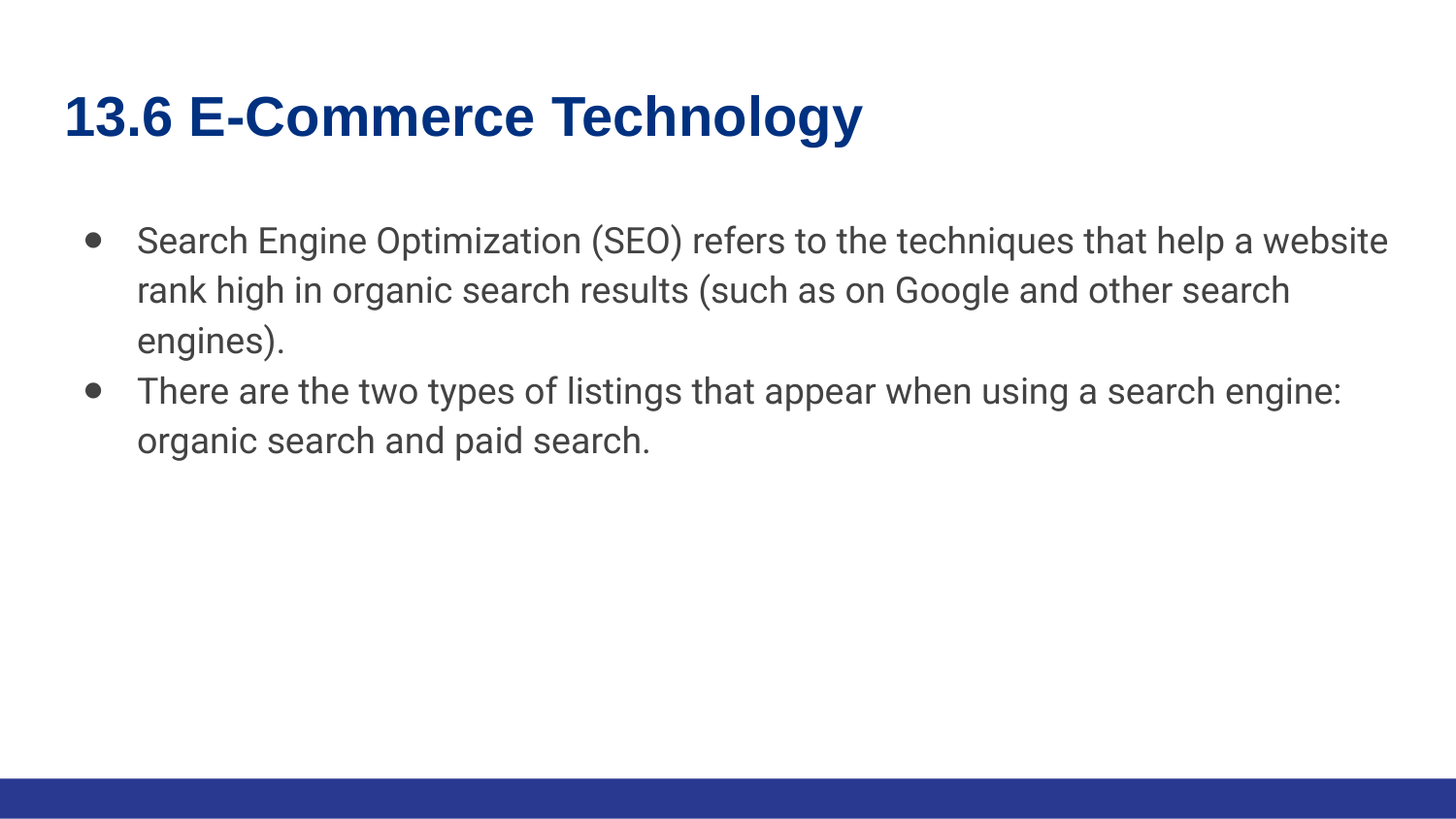

# 13.6 E-Commerce Technology
Search Engine Optimization (SEO) refers to the techniques that help a website rank high in organic search results (such as on Google and other search engines).
There are the two types of listings that appear when using a search engine: organic search and paid search.